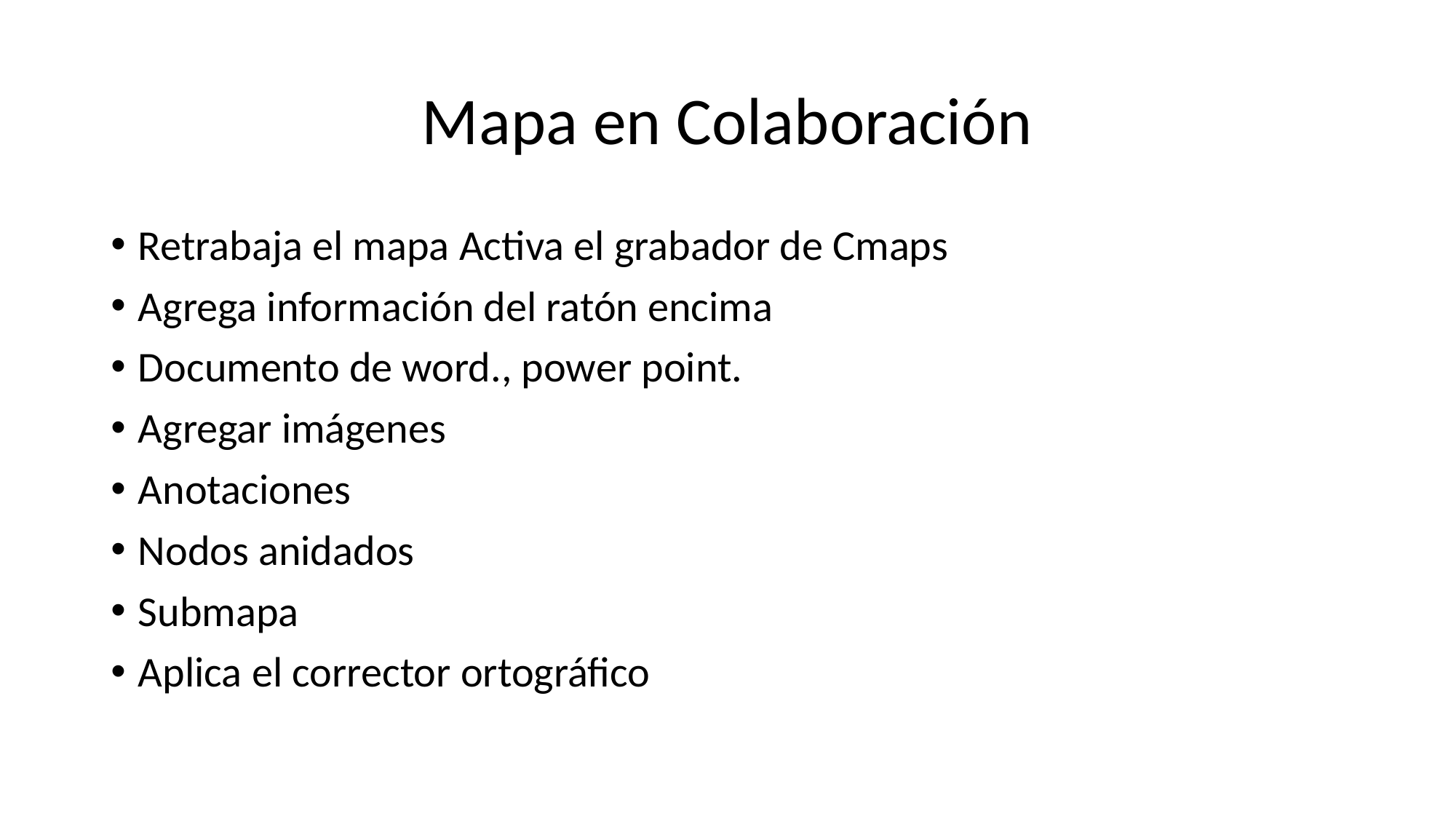

# Mapa en Colaboración
Retrabaja el mapa Activa el grabador de Cmaps
Agrega información del ratón encima
Documento de word., power point.
Agregar imágenes
Anotaciones
Nodos anidados
Submapa
Aplica el corrector ortográfico